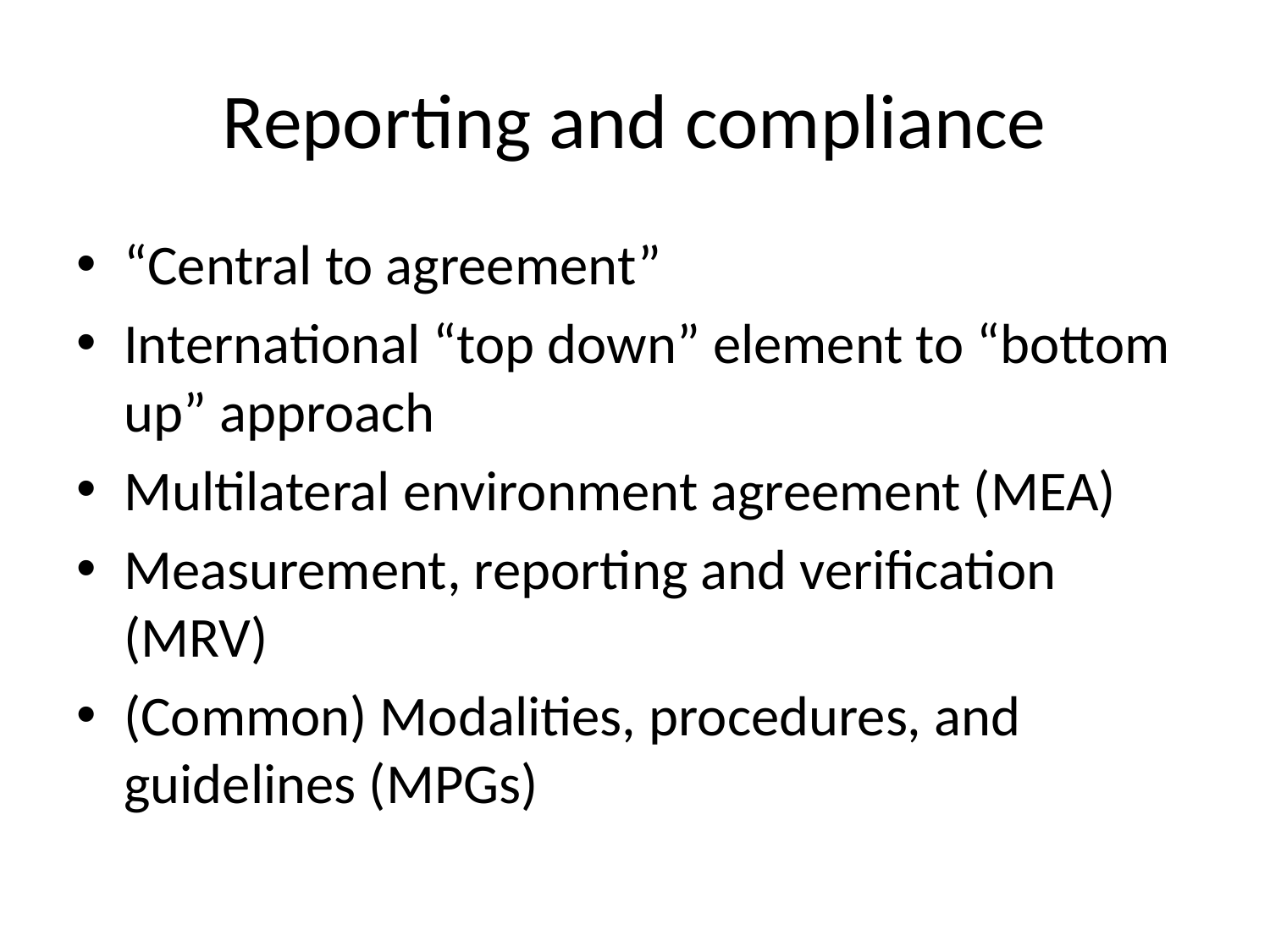

# Reporting and compliance
“Central to agreement”
International “top down” element to “bottom up” approach
Multilateral environment agreement (MEA)
Measurement, reporting and verification (MRV)
(Common) Modalities, procedures, and guidelines (MPGs)